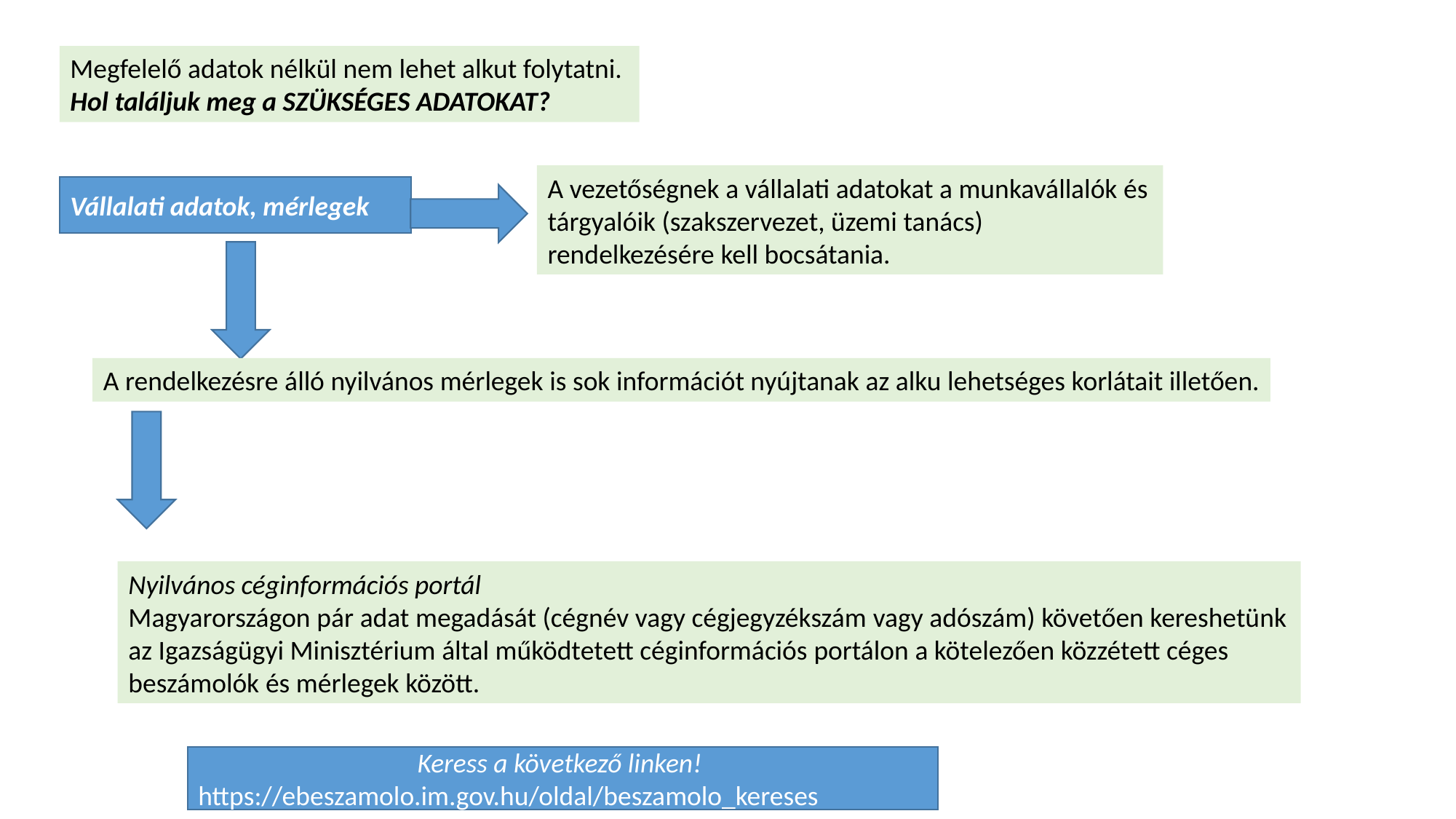

Megfelelő adatok nélkül nem lehet alkut folytatni.
Hol találjuk meg a SZÜKSÉGES ADATOKAT?
A vezetőségnek a vállalati adatokat a munkavállalók és tárgyalóik (szakszervezet, üzemi tanács) rendelkezésére kell bocsátania.
Vállalati adatok, mérlegek

A rendelkezésre álló nyilvános mérlegek is sok információt nyújtanak az alku lehetséges korlátait illetően.

Nyilvános céginformációs portál
Magyarországon pár adat megadását (cégnév vagy cégjegyzékszám vagy adószám) követően kereshetünk az Igazságügyi Minisztérium által működtetett céginformációs portálon a kötelezően közzétett céges beszámolók és mérlegek között.
Keress a következő linken!
https://ebeszamolo.im.gov.hu/oldal/beszamolo_kereses